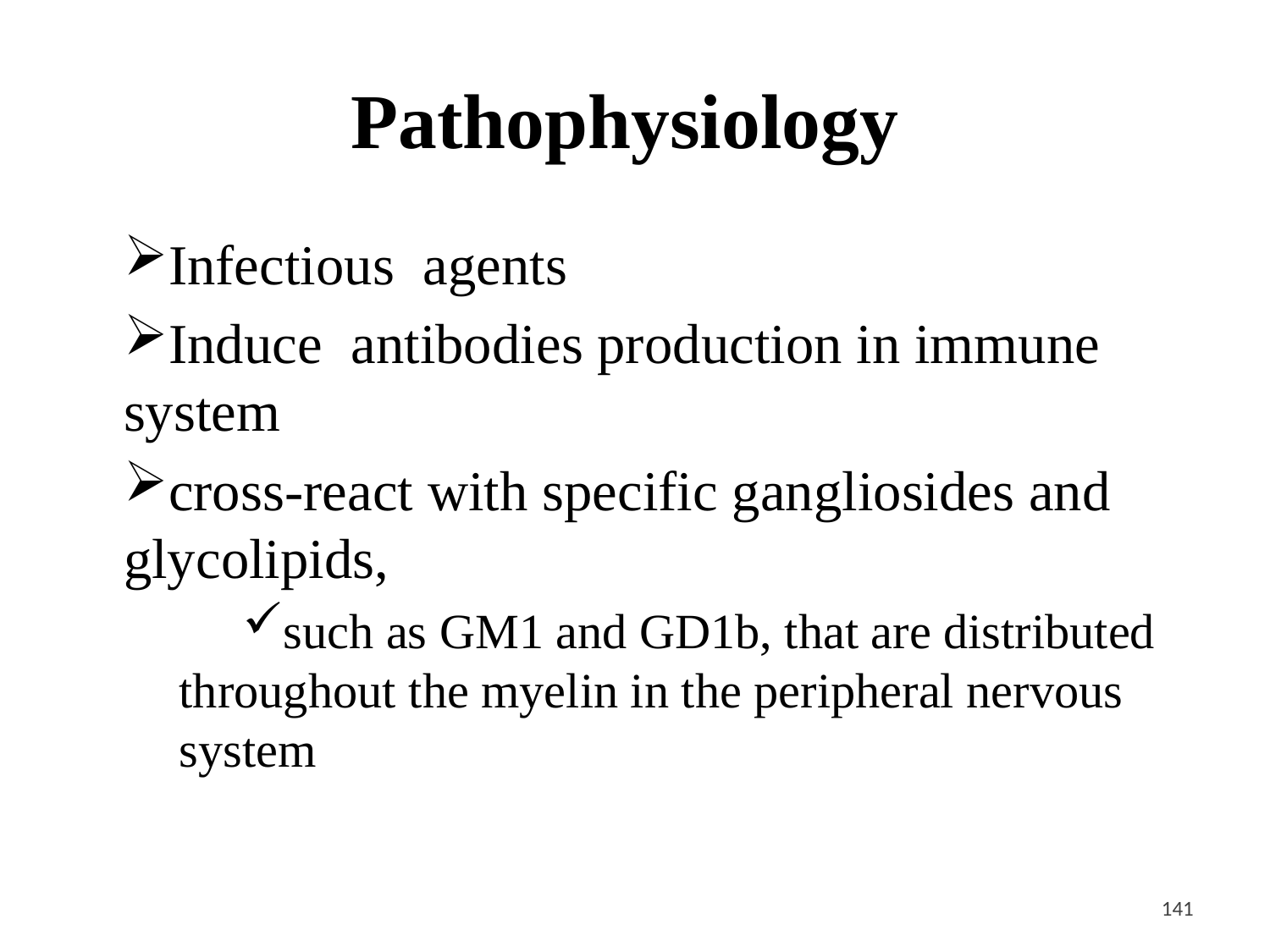

# Pathophysiology
Infectious  agents
Induce  antibodies production in immune system
cross-react with specific gangliosides and glycolipids,
such as GM1 and GD1b, that are distributed throughout the myelin in the peripheral nervous system

141